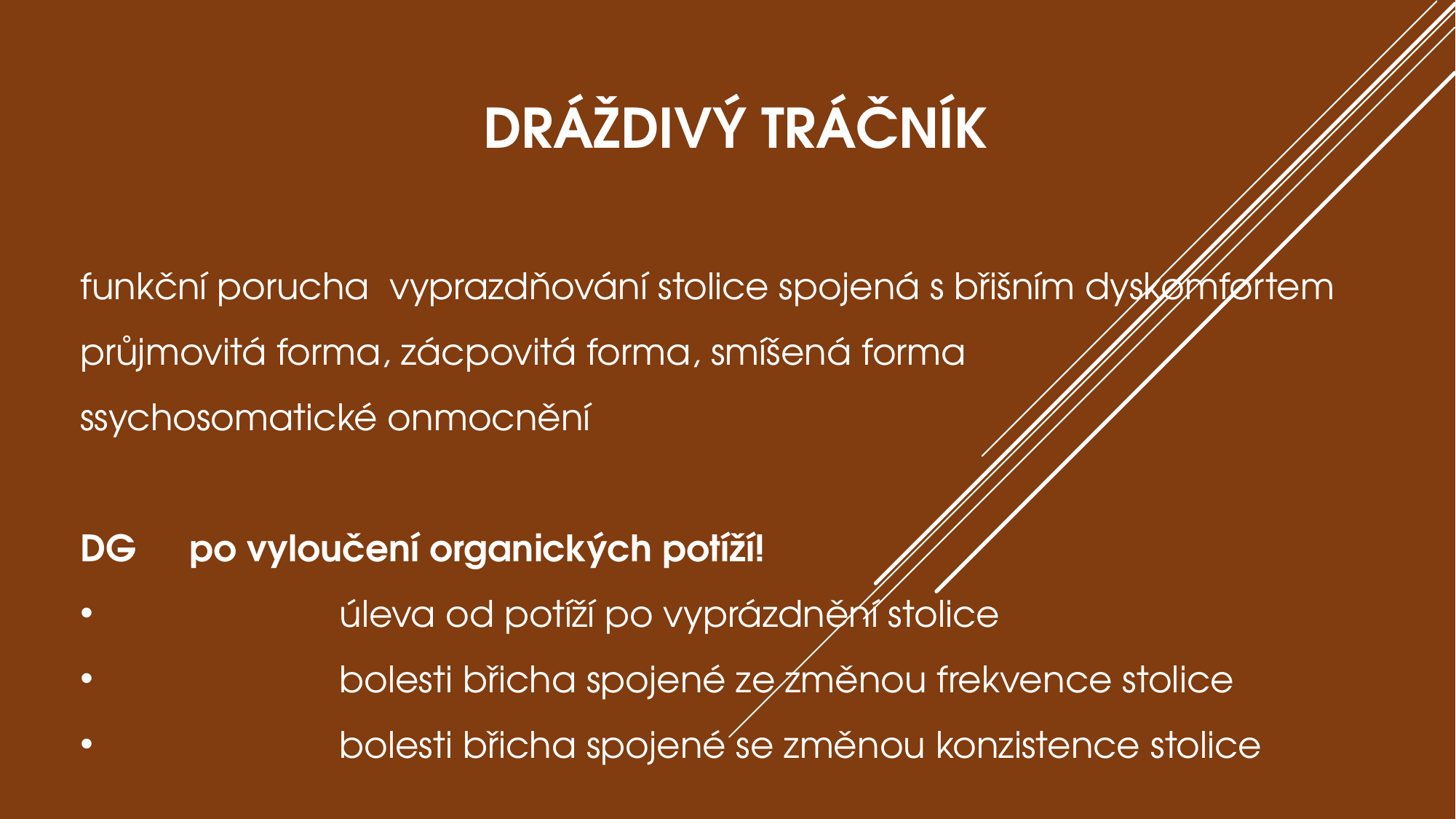

# Dráždivý tráčník
funkční porucha  vyprazdňování stolice spojená s břišním dyskomfortem
průjmovitá forma, zácpovitá forma, smíšená forma
ssychosomatické onmocnění

DG	po vyloučení organických potíží!
		úleva od potíží po vyprázdnění stolice
		bolesti břicha spojené ze změnou frekvence stolice
		bolesti břicha spojené se změnou konzistence stolice